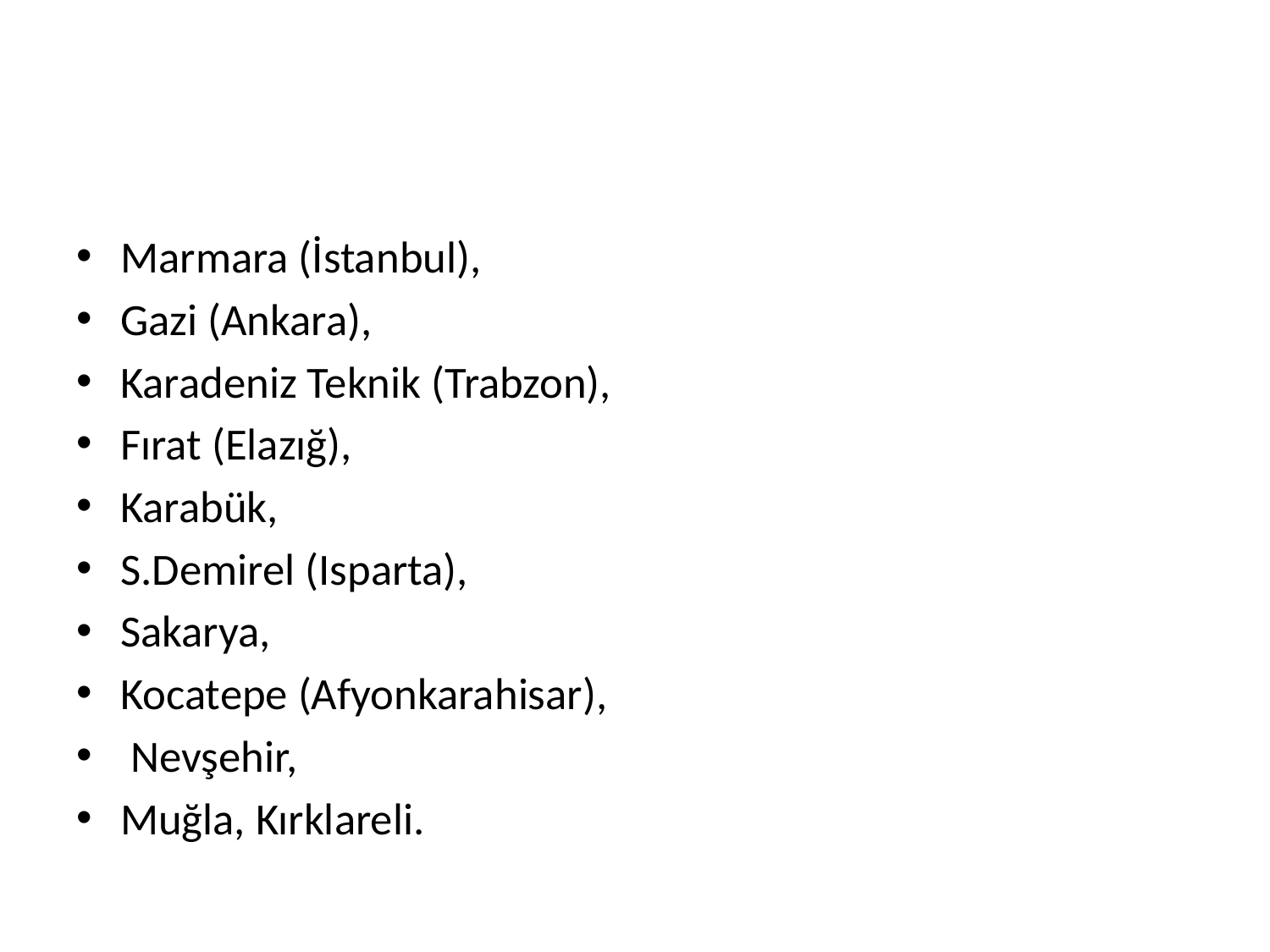

#
Marmara (İstanbul),
Gazi (Ankara),
Karadeniz Teknik (Trabzon),
Fırat (Elazığ),
Karabük,
S.Demirel (Isparta),
Sakarya,
Kocatepe (Afyonkarahisar),
 Nevşehir,
Muğla, Kırklareli.